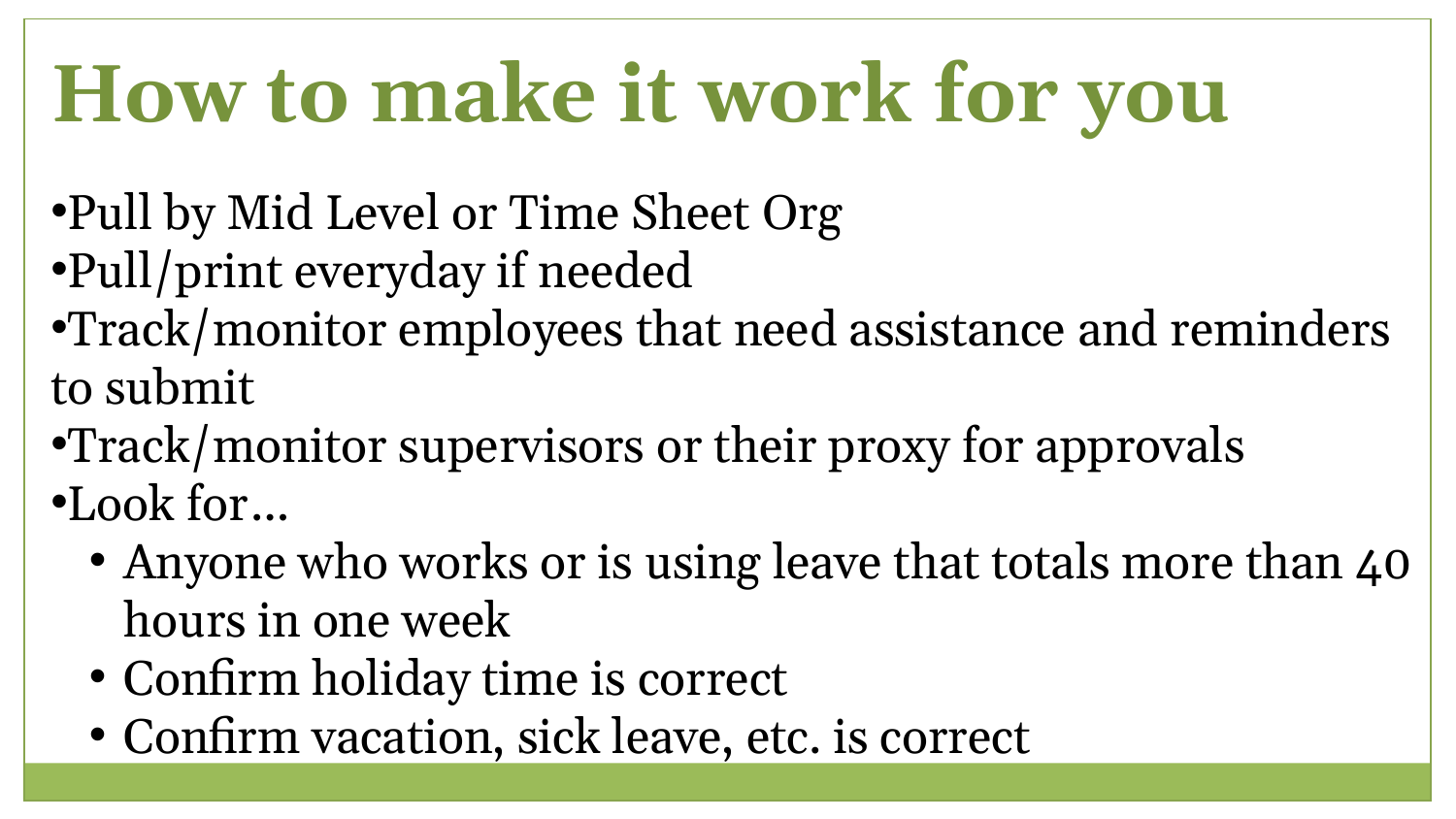

How to make it work for you

Pull by Mid Level or Time Sheet Org
Pull/print everyday if needed
Track/monitor employees that need assistance and reminders to submit
Track/monitor supervisors or their proxy for approvals
Look for…
Anyone who works or is using leave that totals more than 40 hours in one week
Confirm holiday time is correct
Confirm vacation, sick leave, etc. is correct